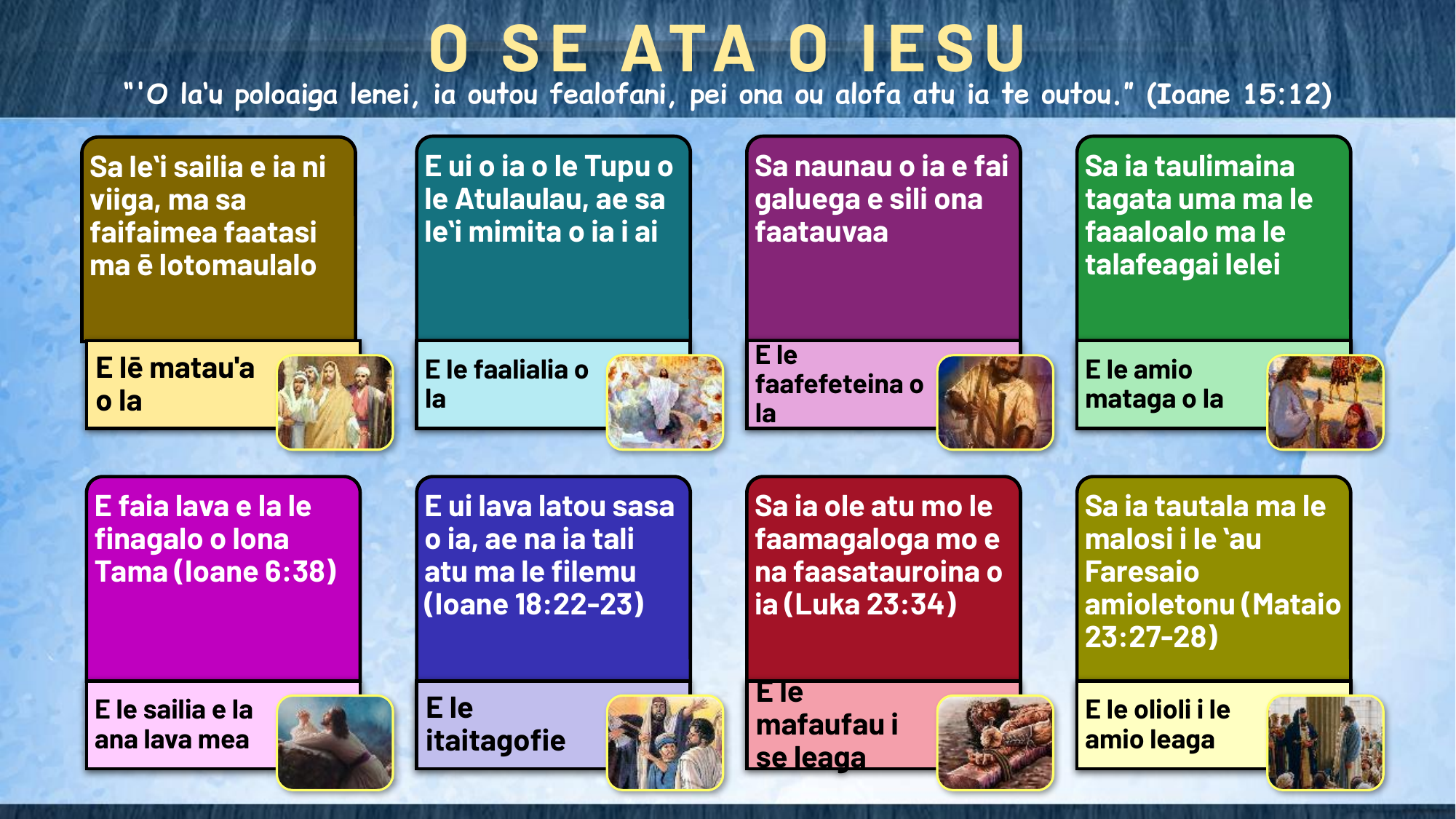

O SE ATA O IESU
“'O la‘u poloaiga lenei, ia outou fealofani, pei ona ou alofa atu ia te outou.” (Ioane 15:12)
Sa leʻi sailia e ia ni viiga, ma sa faifaimea faatasi ma ē lotomaulalo
E lē matau'a o Ia
E ui o ia o le Tupu o le Atulaulau, ae sa leʻi mimita o ia i ai
E le faalialia o Ia
Sa naunau o ia e fai galuega e sili ona faatauvaa
E le faafefeteina o Ia
Sa ia taulimaina tagata uma ma le faaaloalo ma le talafeagai lelei
E le amio mataga o Ia
E faia lava e Ia le finagalo o lona Tama (Ioane 6:38)
E le sailia e Ia ana lava mea
E ui lava latou sasa o ia, ae na ia tali atu ma le filemu (Ioane 18:22-23)
E le itaitagofie
Sa ia ole atu mo le faamagaloga mo e na faasatauroina o ia (Luka 23:34)
E le mafaufau i se leaga
Sa ia tautala ma le malosi i le ʻau Faresaio amioletonu (Mataio 23:27-28)
E le olioli i le amio leaga